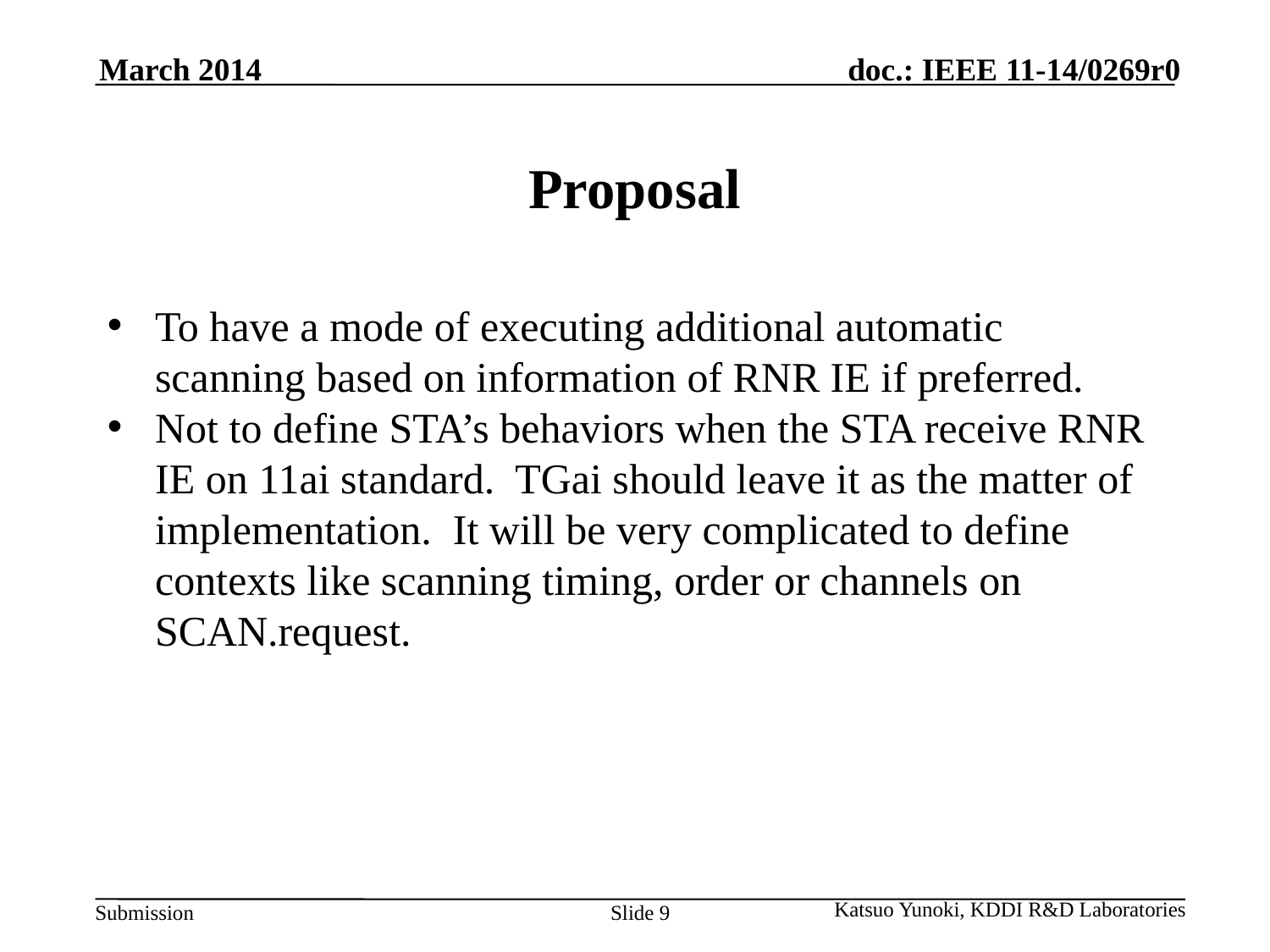

March 2014
# Proposal
To have a mode of executing additional automatic scanning based on information of RNR IE if preferred.
Not to define STA’s behaviors when the STA receive RNR IE on 11ai standard.  TGai should leave it as the matter of implementation.  It will be very complicated to define contexts like scanning timing, order or channels on SCAN.request.
Katsuo Yunoki, KDDI R&D Laboratories
Slide 9